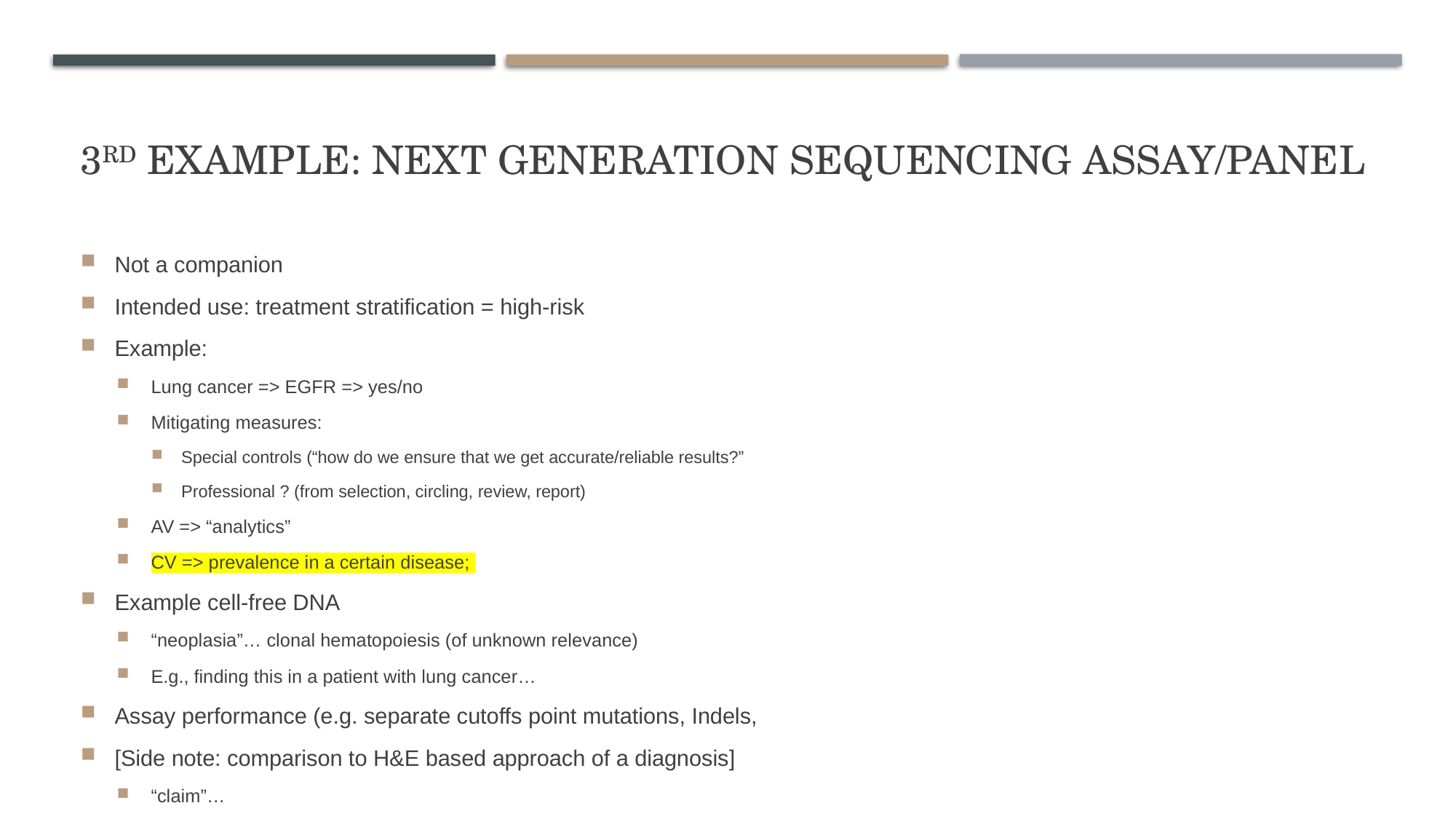

# 3rd example: Next generation Sequencing Assay/Panel
Not a companion
Intended use: treatment stratification = high-risk
Example:
Lung cancer => EGFR => yes/no
Mitigating measures:
Special controls (“how do we ensure that we get accurate/reliable results?”
Professional ? (from selection, circling, review, report)
AV => “analytics”
CV => prevalence in a certain disease;
Example cell-free DNA
“neoplasia”… clonal hematopoiesis (of unknown relevance)
E.g., finding this in a patient with lung cancer…
Assay performance (e.g. separate cutoffs point mutations, Indels,
[Side note: comparison to H&E based approach of a diagnosis]
“claim”…